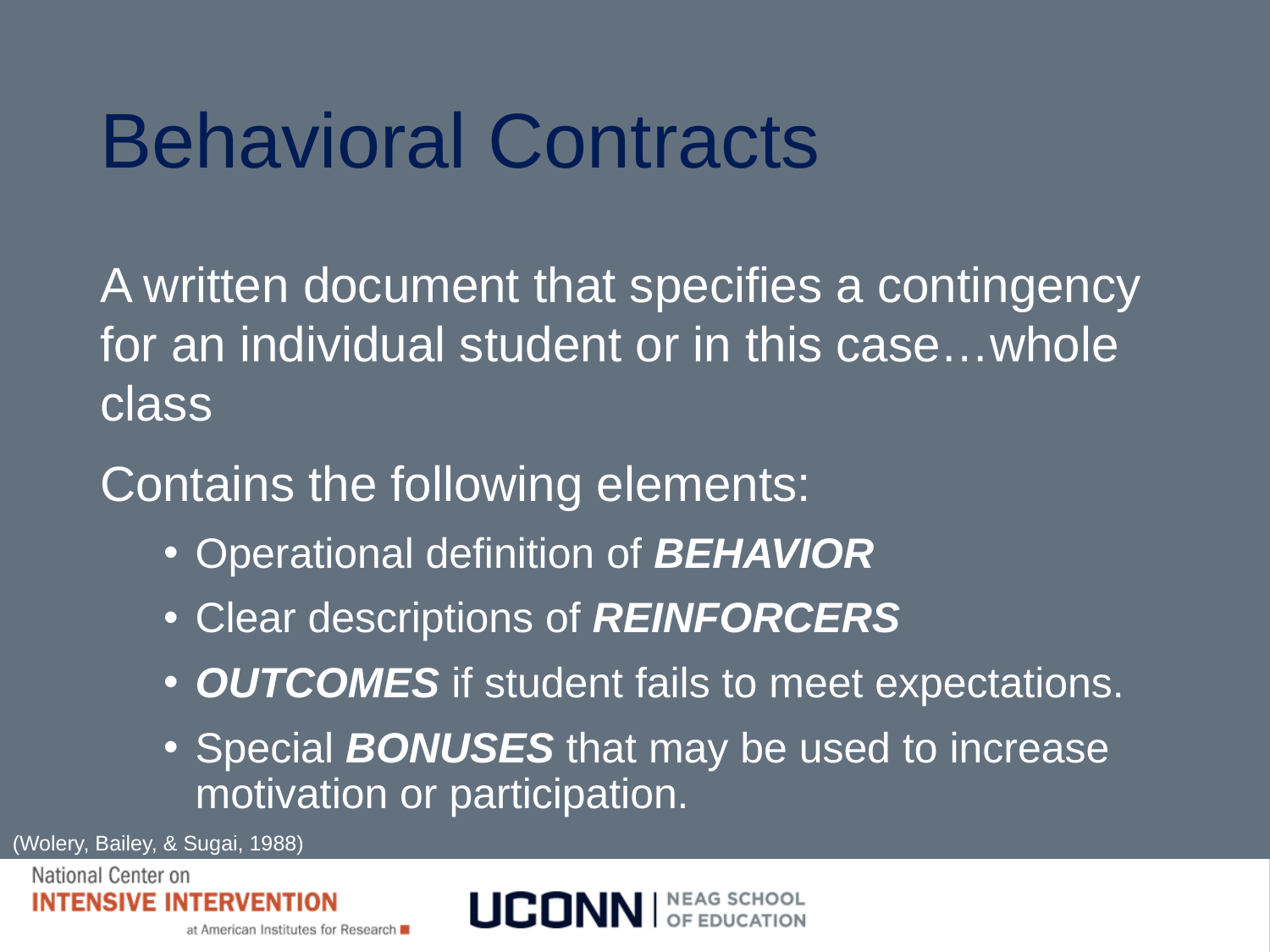

# Behavioral Contracts
A written document that specifies a contingency for an individual student or in this case…whole class
Contains the following elements:
Operational definition of BEHAVIOR
Clear descriptions of REINFORCERS
OUTCOMES if student fails to meet expectations.
Special BONUSES that may be used to increase motivation or participation.
(Wolery, Bailey, & Sugai, 1988)